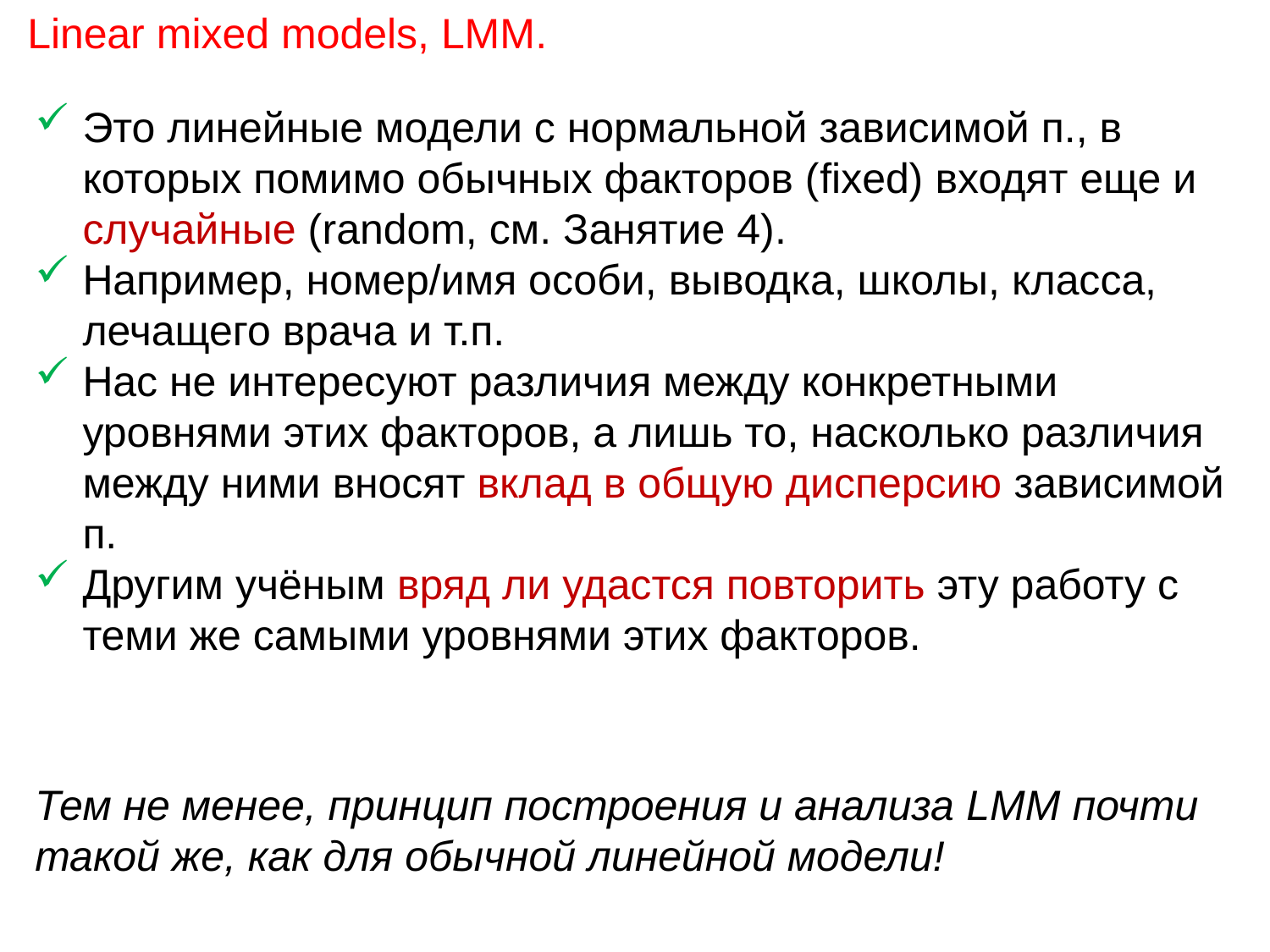

Linear mixed models, LMM.
Это линейные модели с нормальной зависимой п., в которых помимо обычных факторов (fixed) входят еще и случайные (random, см. Занятие 4).
Например, номер/имя особи, выводка, школы, класса, лечащего врача и т.п.
Нас не интересуют различия между конкретными уровнями этих факторов, а лишь то, насколько различия между ними вносят вклад в общую дисперсию зависимой п.
Другим учёным вряд ли удастся повторить эту работу с теми же самыми уровнями этих факторов.
Тем не менее, принцип построения и анализа LMM почти такой же, как для обычной линейной модели!